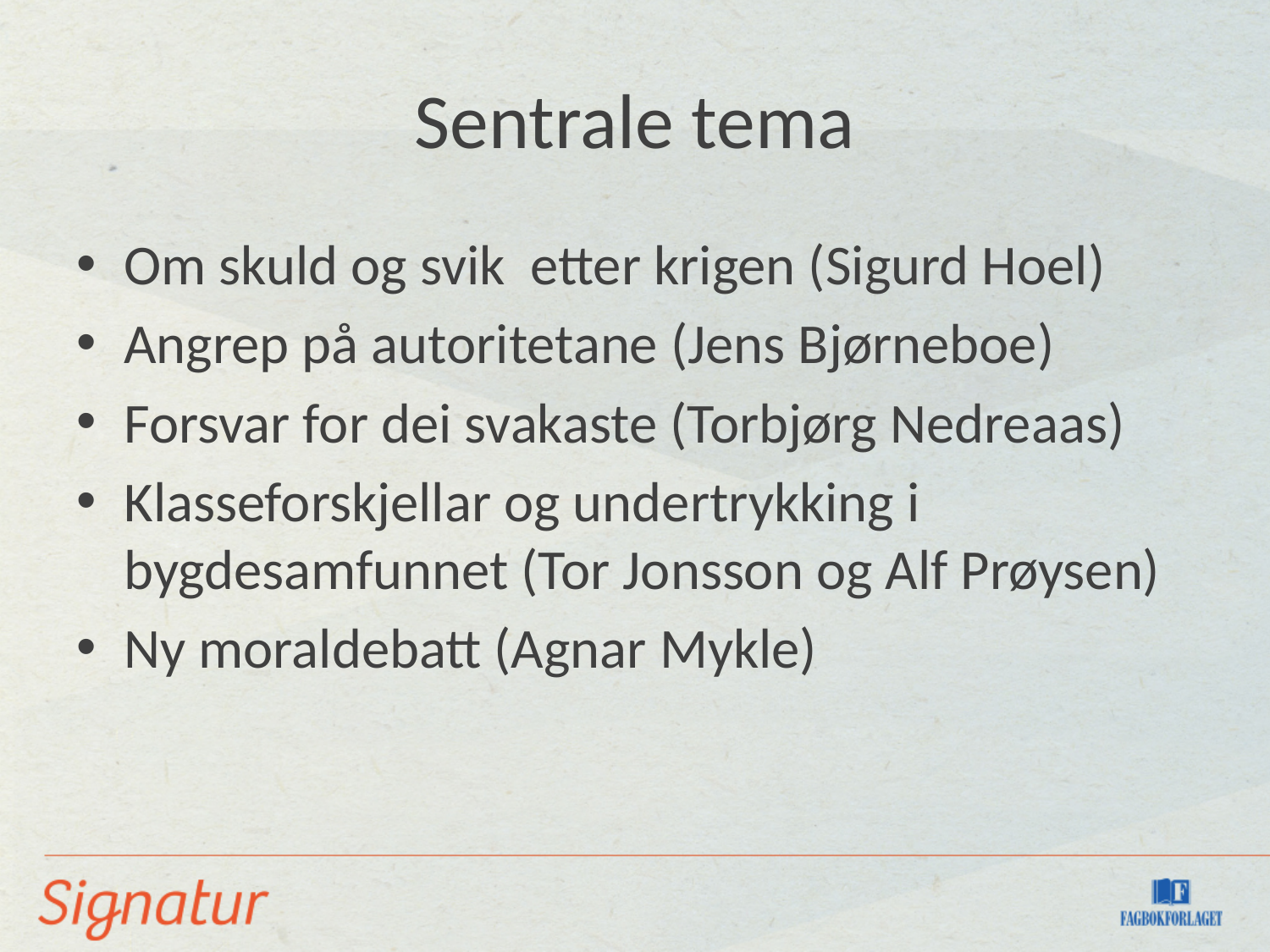

# Sentrale tema
Om skuld og svik  etter krigen (Sigurd Hoel)
Angrep på autoritetane (Jens Bjørneboe)
Forsvar for dei svakaste (Torbjørg Nedreaas)
Klasseforskjellar og undertrykking i bygdesamfunnet (Tor Jonsson og Alf Prøysen)
Ny moraldebatt (Agnar Mykle)